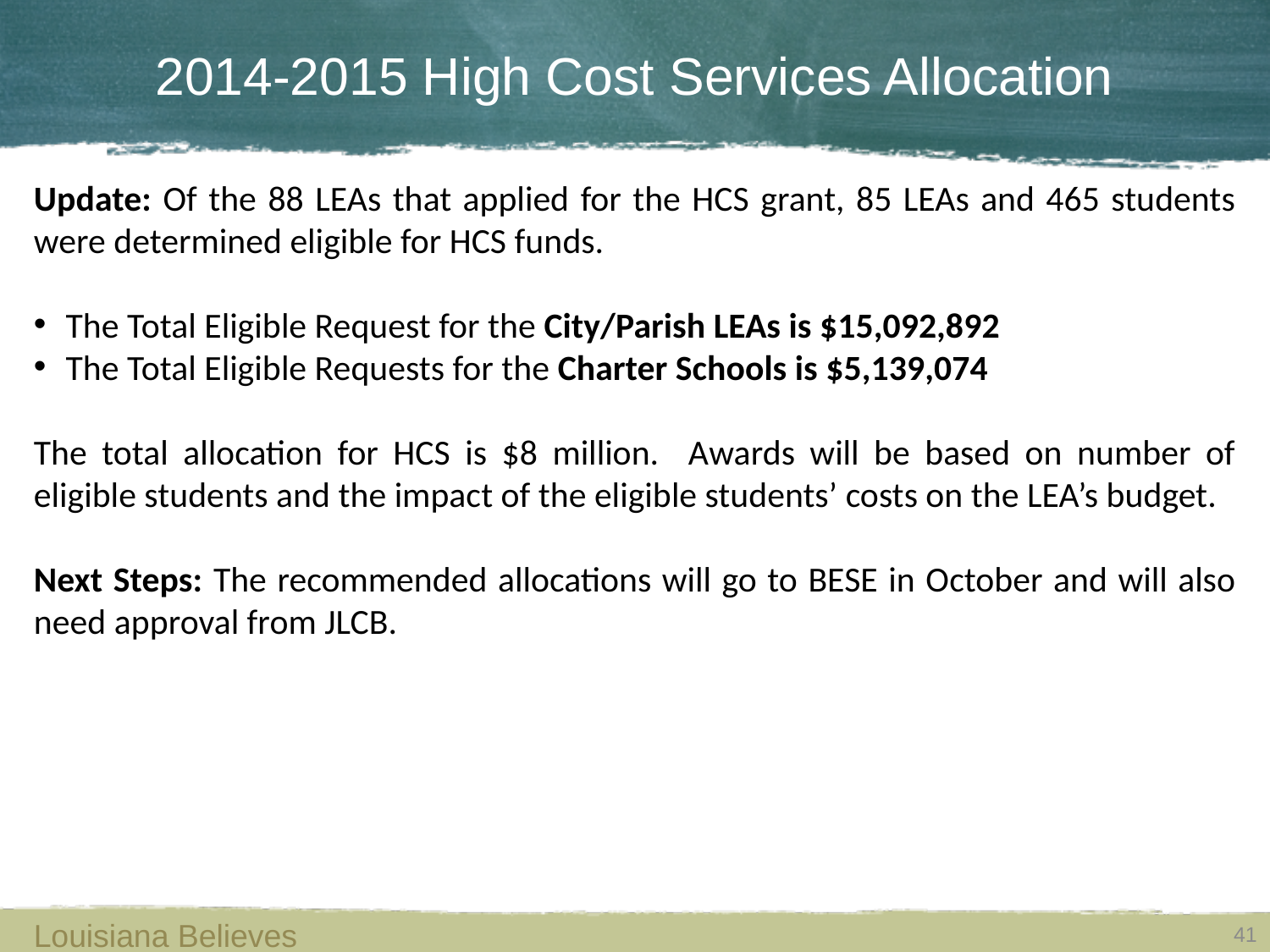

# 2014-2015 High Cost Services Allocation
Update: Of the 88 LEAs that applied for the HCS grant, 85 LEAs and 465 students were determined eligible for HCS funds.

The Total Eligible Request for the City/Parish LEAs is $15,092,892
The Total Eligible Requests for the Charter Schools is $5,139,074

The total allocation for HCS is $8 million.  Awards will be based on number of eligible students and the impact of the eligible students’ costs on the LEA’s budget.

Next Steps: The recommended allocations will go to BESE in October and will also need approval from JLCB.
Louisiana Believes
41